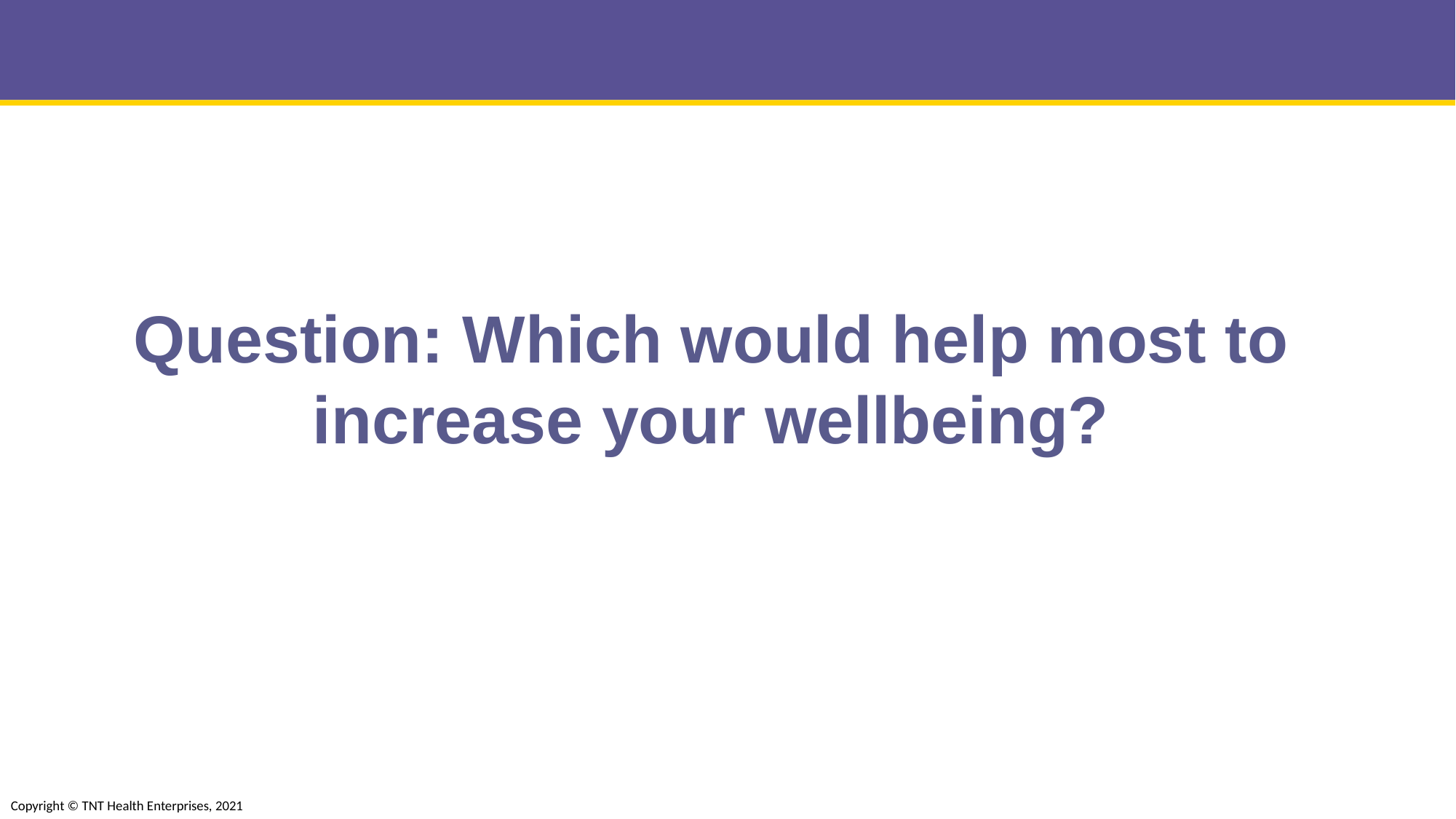

# Question: Which would help most to increase your wellbeing?
Copyright © TNT Health Enterprises, 2021